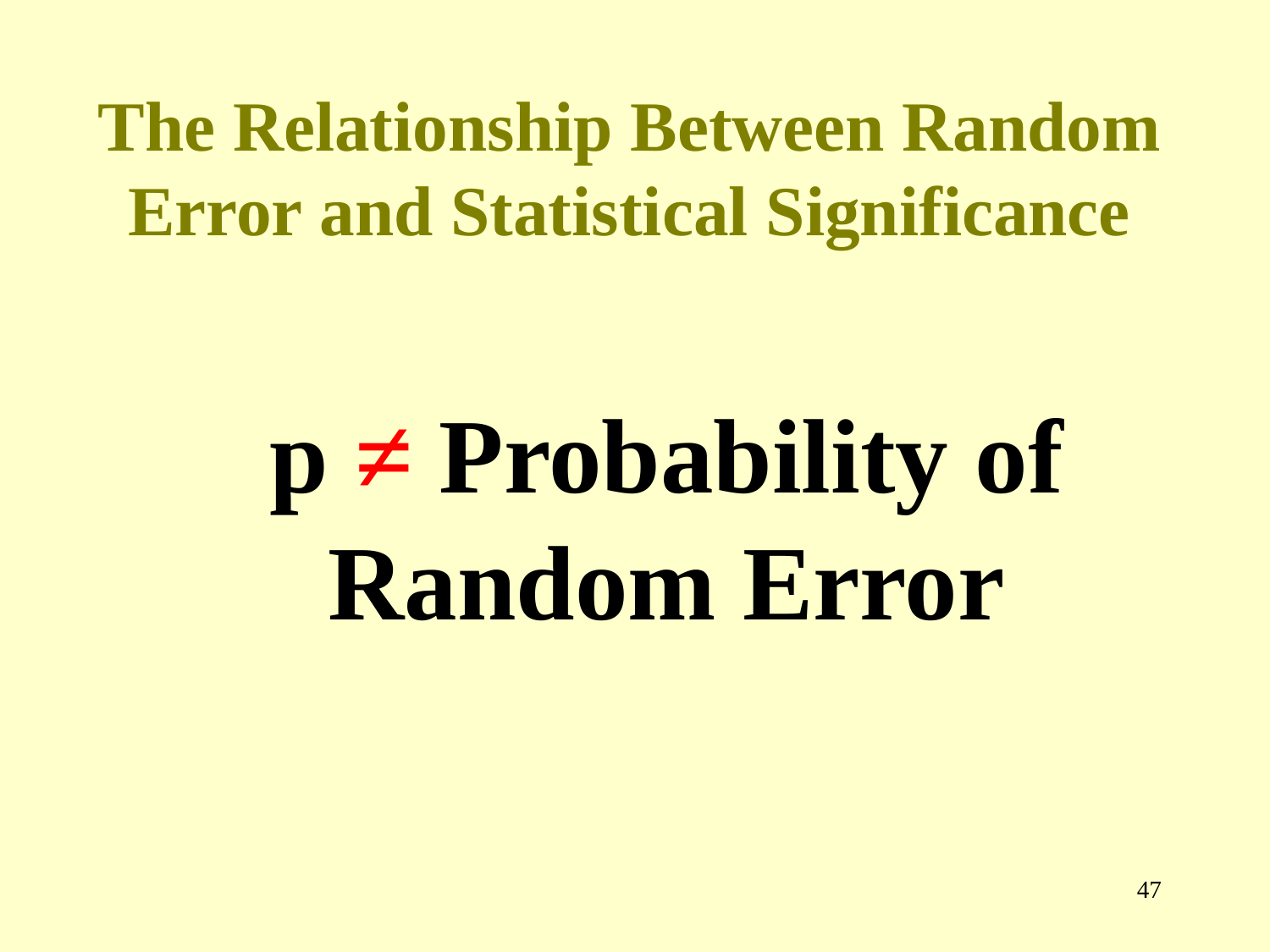

# The Relationship Between Random Error and Statistical Significance
p ≠ Probability of Random Error

47